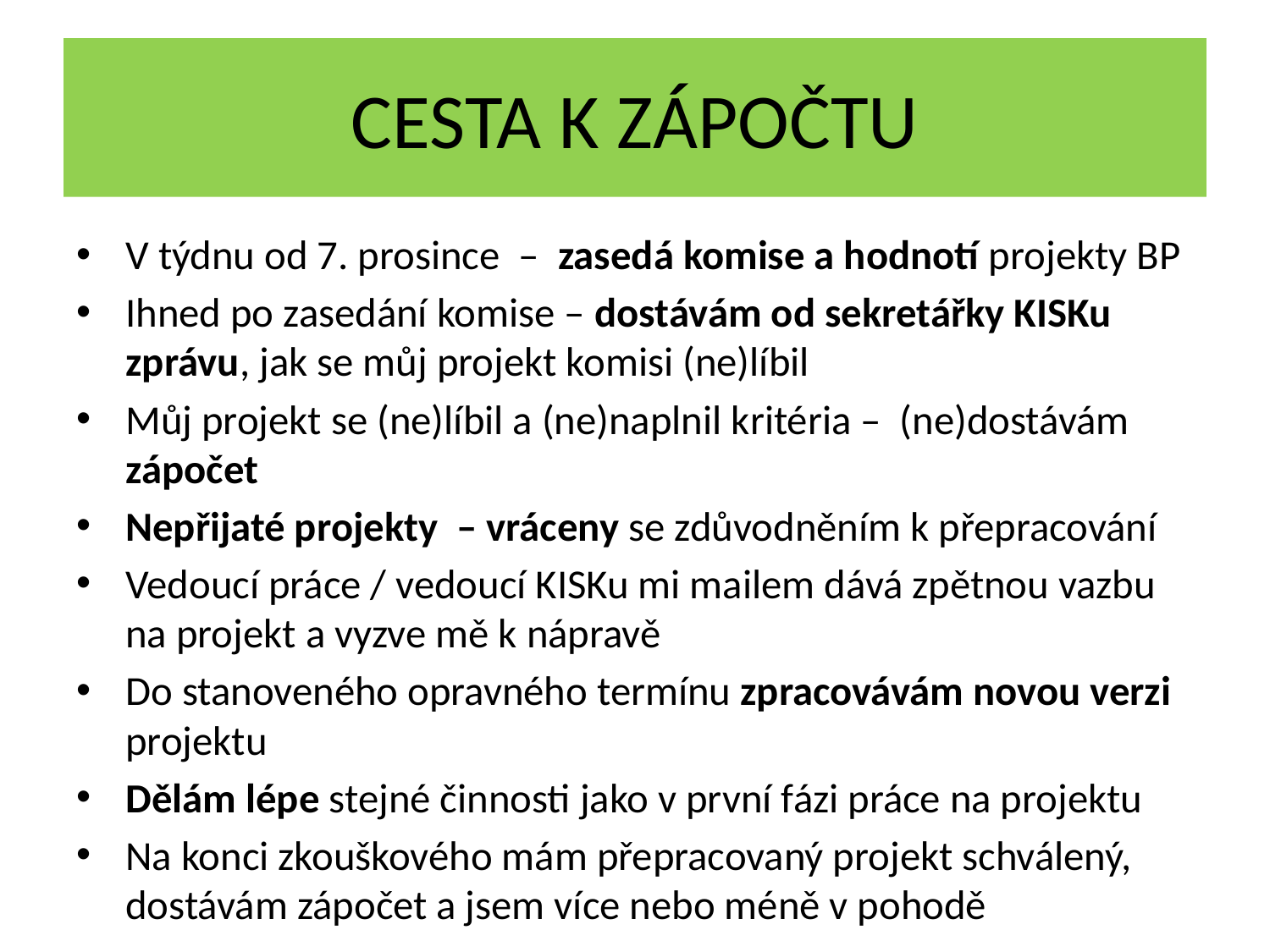

# Cesta k zápočtu
V týdnu od 7. prosince  –  zasedá komise a hodnotí projekty BP
Ihned po zasedání komise – dostávám od sekretářky KISKu zprávu, jak se můj projekt komisi (ne)líbil
Můj projekt se (ne)líbil a (ne)naplnil kritéria –  (ne)dostávám zápočet
Nepřijaté projekty  – vráceny se zdůvodněním k přepracování
Vedoucí práce / vedoucí KISKu mi mailem dává zpětnou vazbu na projekt a vyzve mě k nápravě
Do stanoveného opravného termínu zpracovávám novou verzi projektu
Dělám lépe stejné činnosti jako v první fázi práce na projektu
Na konci zkouškového mám přepracovaný projekt schválený,  dostávám zápočet a jsem více nebo méně v pohodě